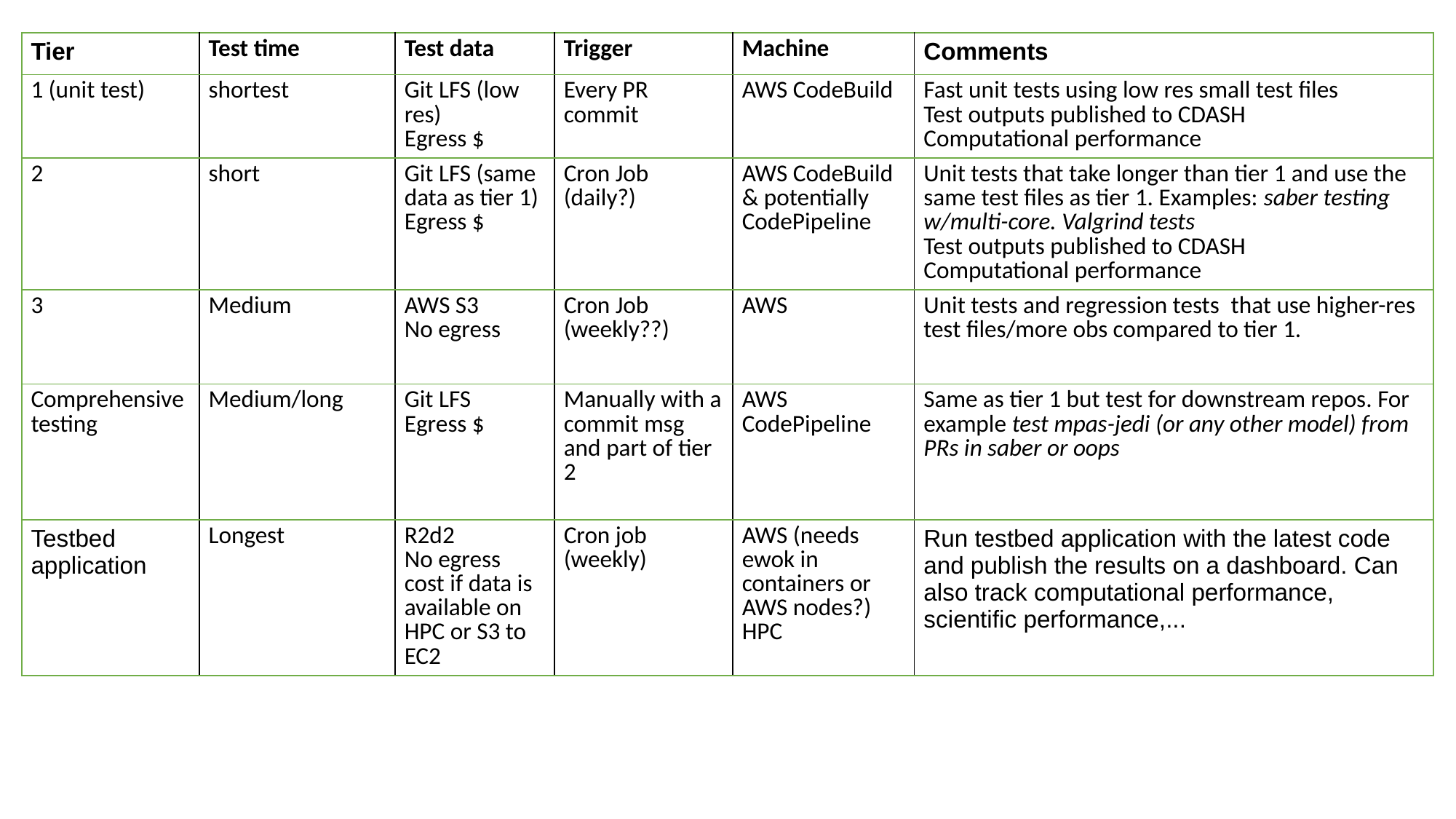

| Tier | Test time | Test data | Trigger | Machine | Comments |
| --- | --- | --- | --- | --- | --- |
| 1 (unit test) | shortest | Git LFS (low res) Egress $ | Every PR commit | AWS CodeBuild | Fast unit tests using low res small test files Test outputs published to CDASH Computational performance |
| 2 | short | Git LFS (same data as tier 1) Egress $ | Cron Job (daily?) | AWS CodeBuild & potentially CodePipeline | Unit tests that take longer than tier 1 and use the same test files as tier 1. Examples: saber testing w/multi-core. Valgrind tests Test outputs published to CDASH Computational performance |
| 3 | Medium | AWS S3 No egress | Cron Job (weekly??) | AWS | Unit tests and regression tests  that use higher-res test files/more obs compared to tier 1. |
| Comprehensive testing | Medium/long | Git LFS Egress $ | Manually with a commit msg and part of tier 2 | AWS CodePipeline | Same as tier 1 but test for downstream repos. For example test mpas-jedi (or any other model) from PRs in saber or oops |
| Testbed application | Longest | R2d2 No egress cost if data is available on HPC or S3 to EC2 | Cron job (weekly) | AWS (needs ewok in containers or AWS nodes?) HPC | Run testbed application with the latest code and publish the results on a dashboard. Can also track computational performance, scientific performance,... |